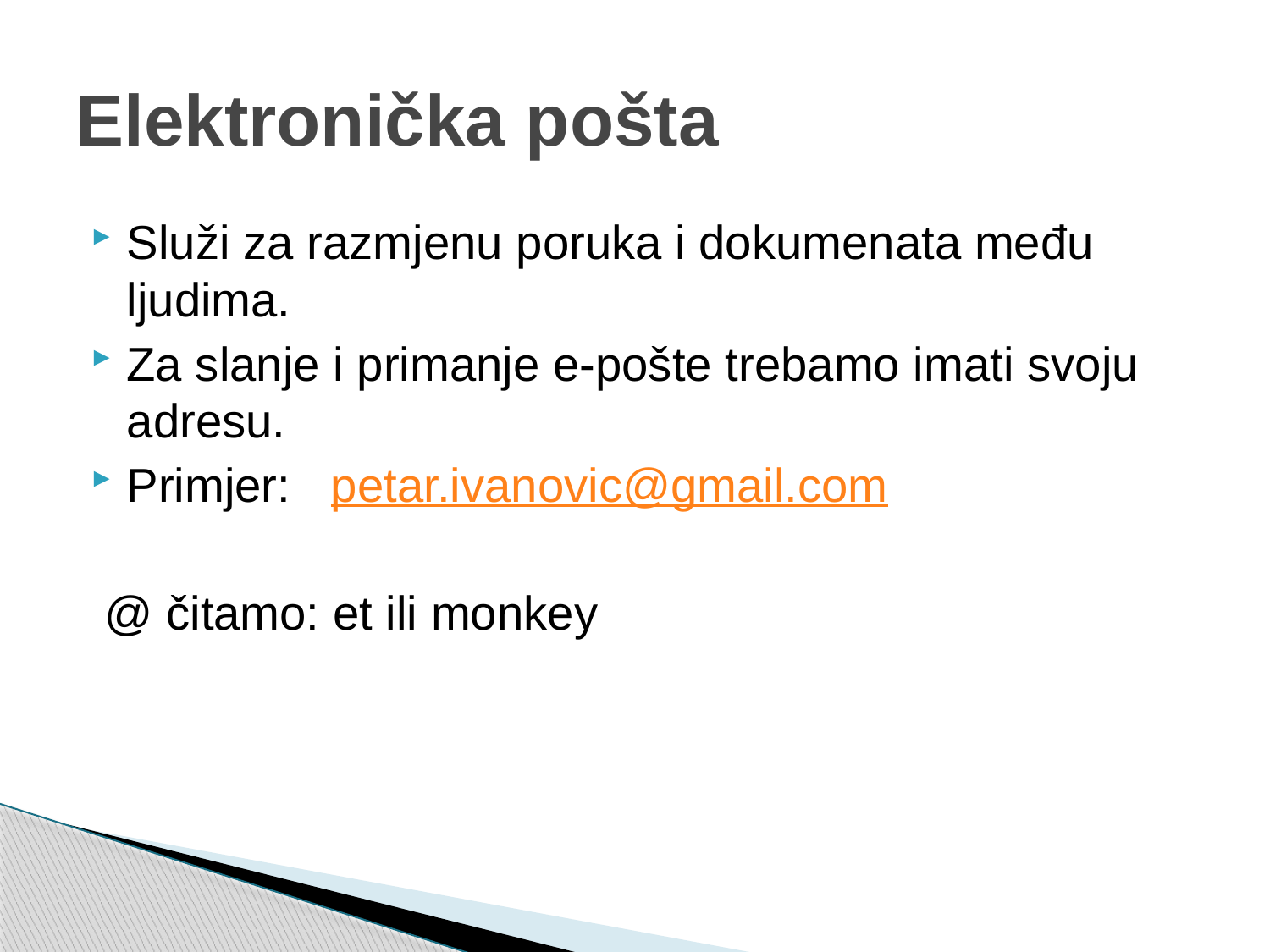

# Elektronička pošta
Služi za razmjenu poruka i dokumenata među ljudima.
Za slanje i primanje e-pošte trebamo imati svoju adresu.
Primjer:   petar.ivanovic@gmail.com

 @ čitamo: et ili monkey